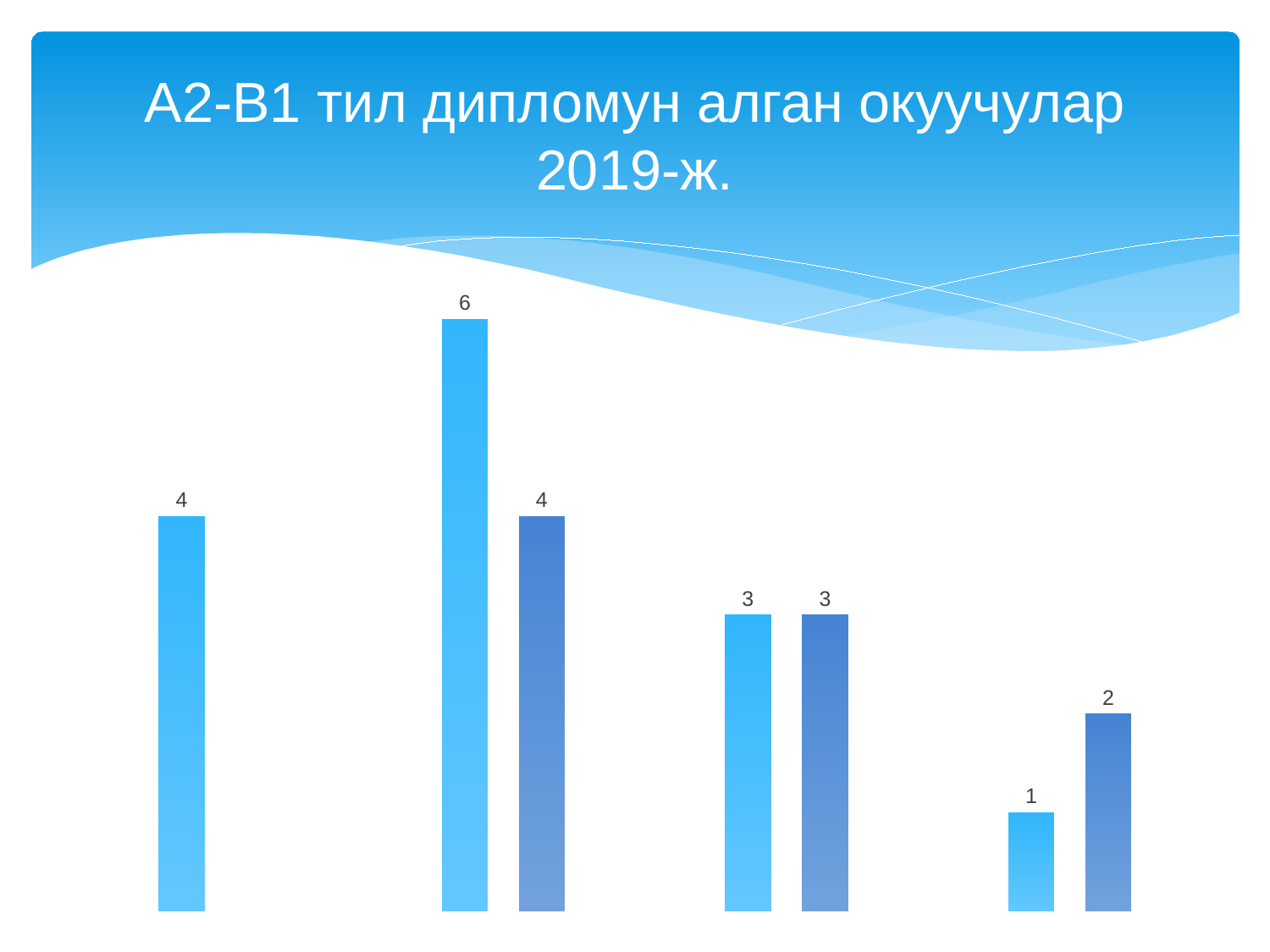

# A2-B1 тил дипломун алган окуучулар 2019-ж.

### Chart

| Category | В1 | А2 |
|---|---|---|
| Чымылдакова Г. | 4.0 | None |
| Алыкулова Д. | 6.0 | 4.0 |
| Эсенканова Б. | 3.0 | 3.0 |
| Ибираева С. | 1.0 | 2.0 |